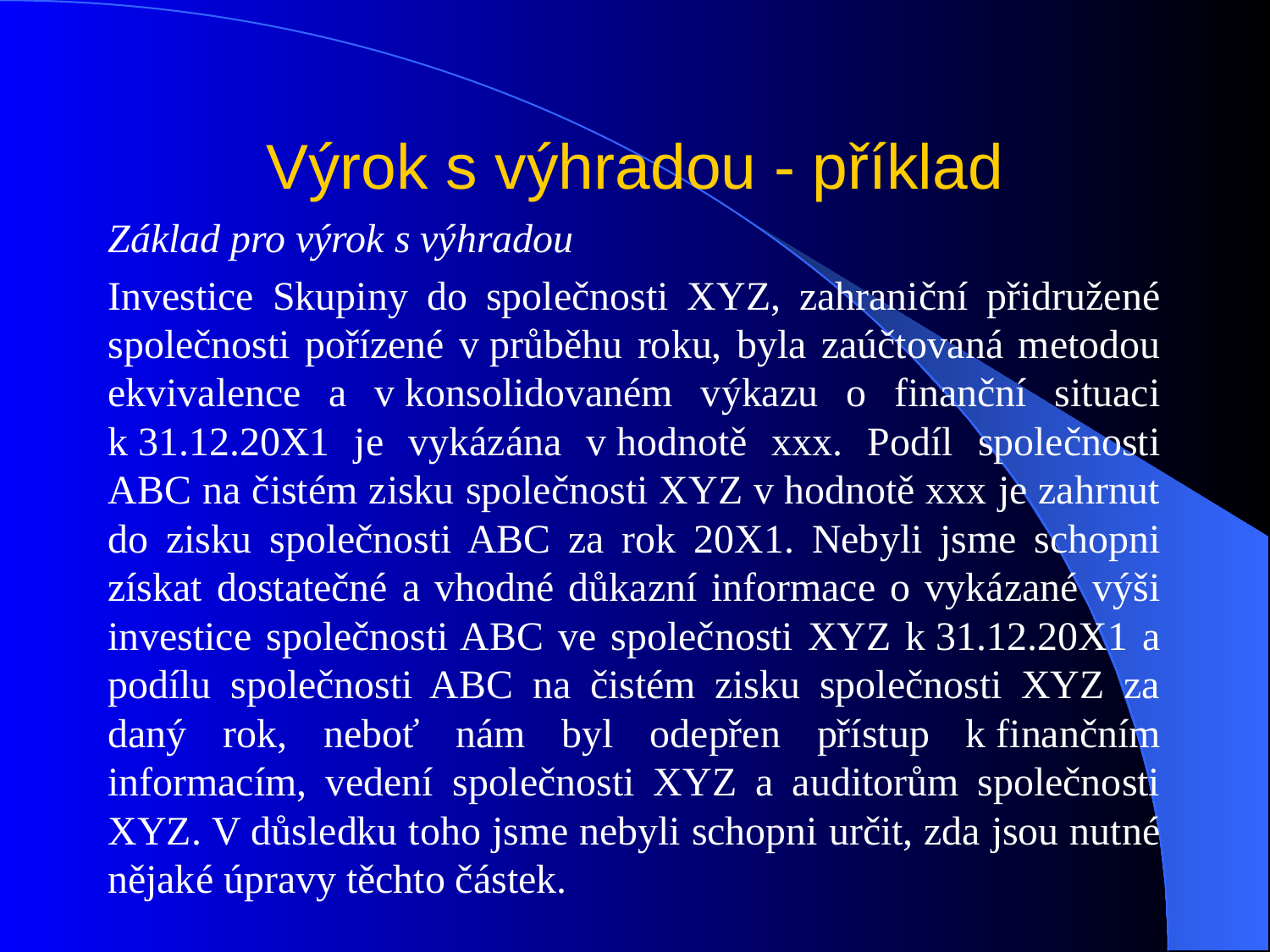

# Výrok s výhradou - příklad
Základ pro výrok s výhradou
Investice Skupiny do společnosti XYZ, zahraniční přidružené společnosti pořízené v průběhu roku, byla zaúčtovaná metodou ekvivalence a v konsolidovaném výkazu o finanční situaci k 31.12.20X1 je vykázána v hodnotě xxx. Podíl společnosti ABC na čistém zisku společnosti XYZ v hodnotě xxx je zahrnut do zisku společnosti ABC za rok 20X1. Nebyli jsme schopni získat dostatečné a vhodné důkazní informace o vykázané výši investice společnosti ABC ve společnosti XYZ k 31.12.20X1 a podílu společnosti ABC na čistém zisku společnosti XYZ za daný rok, neboť nám byl odepřen přístup k finančním informacím, vedení společnosti XYZ a auditorům společnosti XYZ. V důsledku toho jsme nebyli schopni určit, zda jsou nutné nějaké úpravy těchto částek.